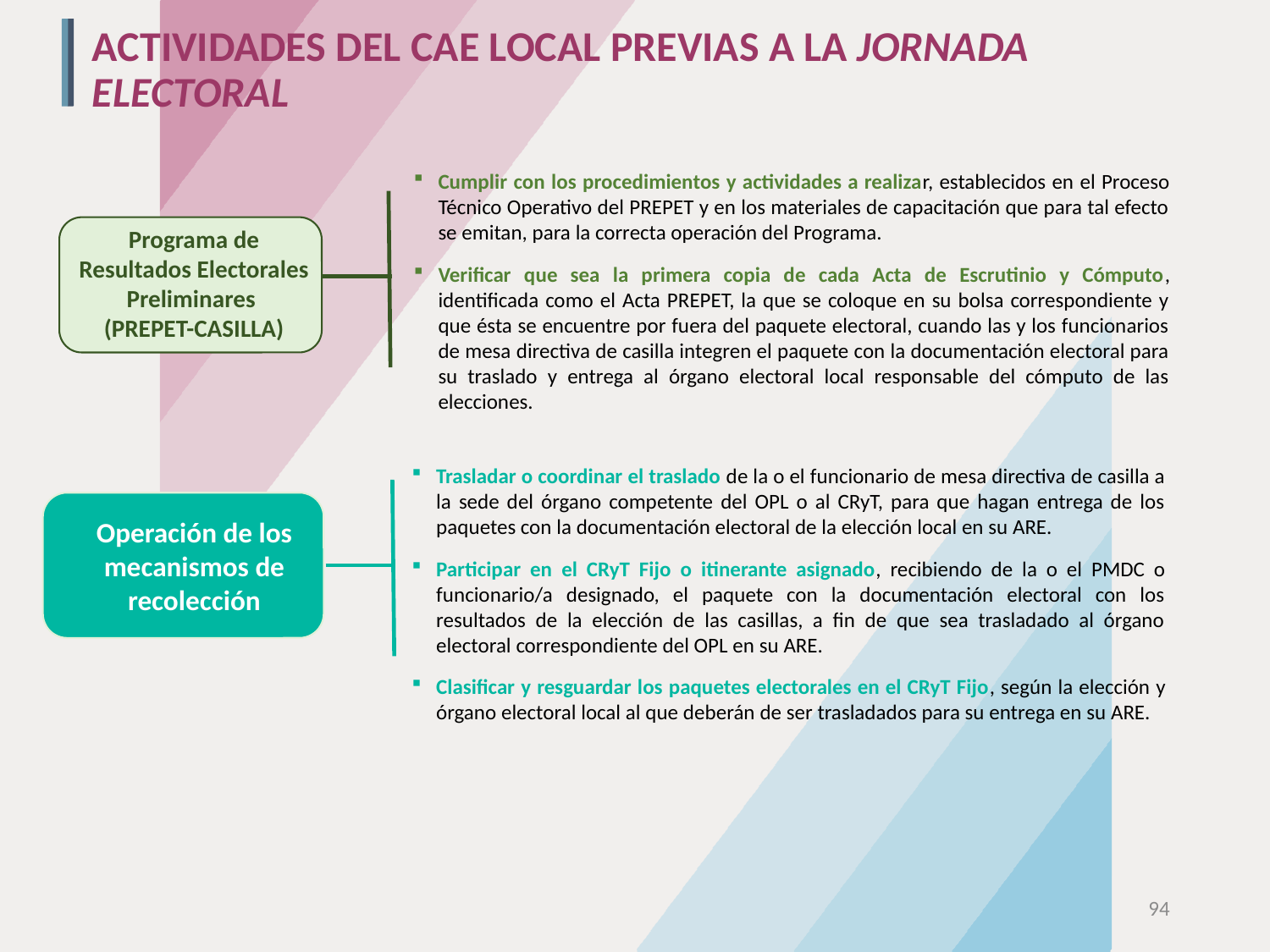

# ACTIVIDADES DEL CAE LOCAL PREVIAS A LA JORNADA ELECTORAL

ACTIVIDADES DEL CAE LOCAL PREVIAS A LA JORNADA ELECTORAL

Cumplir con los procedimientos y actividades a realizar, establecidos en el Proceso Técnico Operativo del PREPET y en los materiales de capacitación que para tal efecto se emitan, para la correcta operación del Programa.

Verificar que sea la primera copia de cada Acta de Escrutinio y Cómputo, identificada como el Acta PREPET, la que se coloque en su bolsa correspondiente y que ésta se encuentre por fuera del paquete electoral, cuando las y los funcionarios de mesa directiva de casilla integren el paquete con la documentación electoral para su traslado y entrega al órgano electoral local responsable del cómputo de las elecciones.

Programa de Resultados Electorales Preliminares
(PREPET-CASILLA)
Trasladar o coordinar el traslado de la o el funcionario de mesa directiva de casilla a la sede del órgano competente del OPL o al CRyT, para que hagan entrega de los paquetes con la documentación electoral de la elección local en su ARE.

Participar en el CRyT Fijo o itinerante asignado, recibiendo de la o el PMDC o funcionario/a designado, el paquete con la documentación electoral con los resultados de la elección de las casillas, a fin de que sea trasladado al órgano electoral correspondiente del OPL en su ARE.

Clasificar y resguardar los paquetes electorales en el CRyT Fijo, según la elección y órgano electoral local al que deberán de ser trasladados para su entrega en su ARE.

Operación de los mecanismos de recolección
94